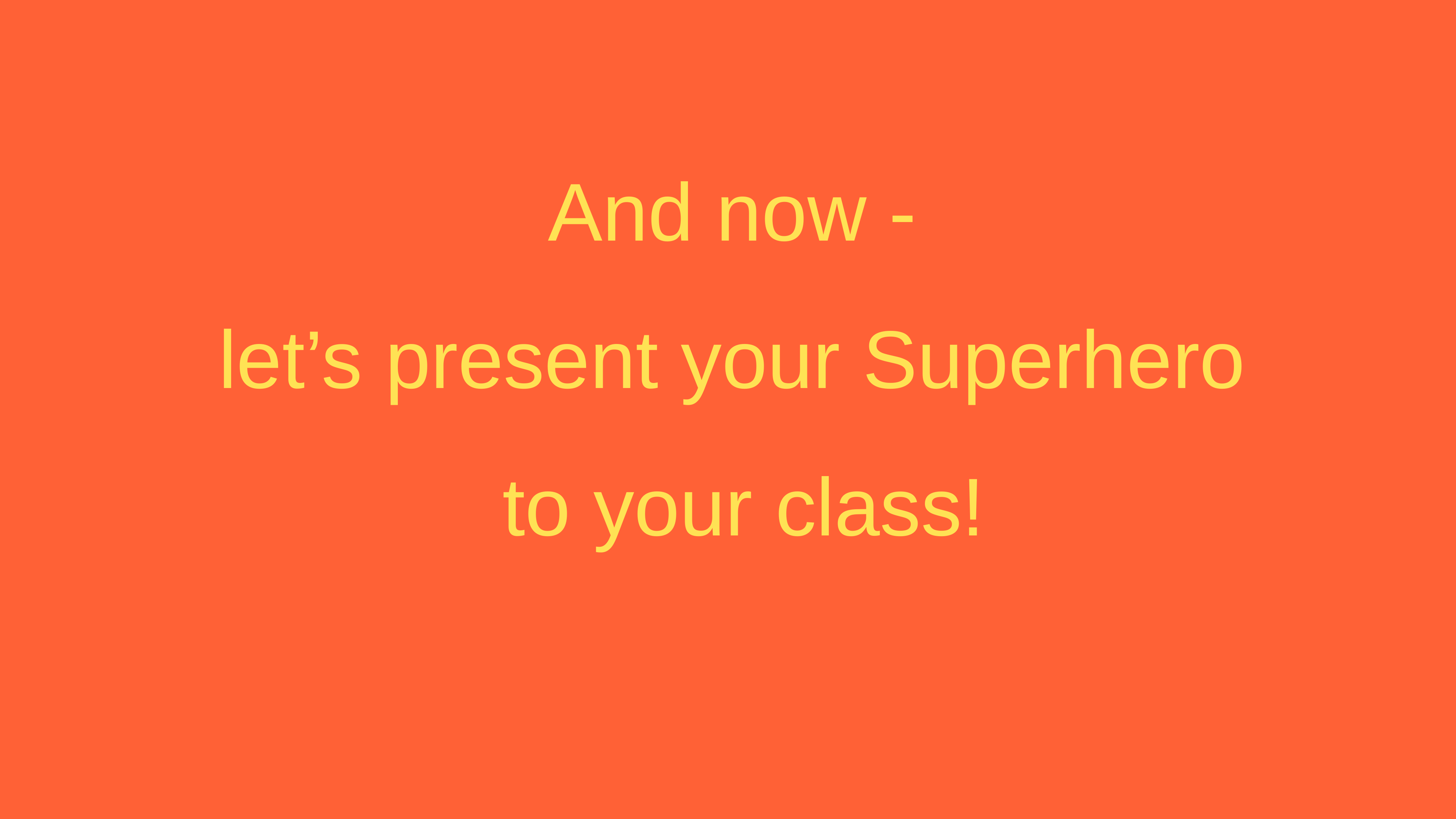

And now -
let’s present your Superhero
to your class!